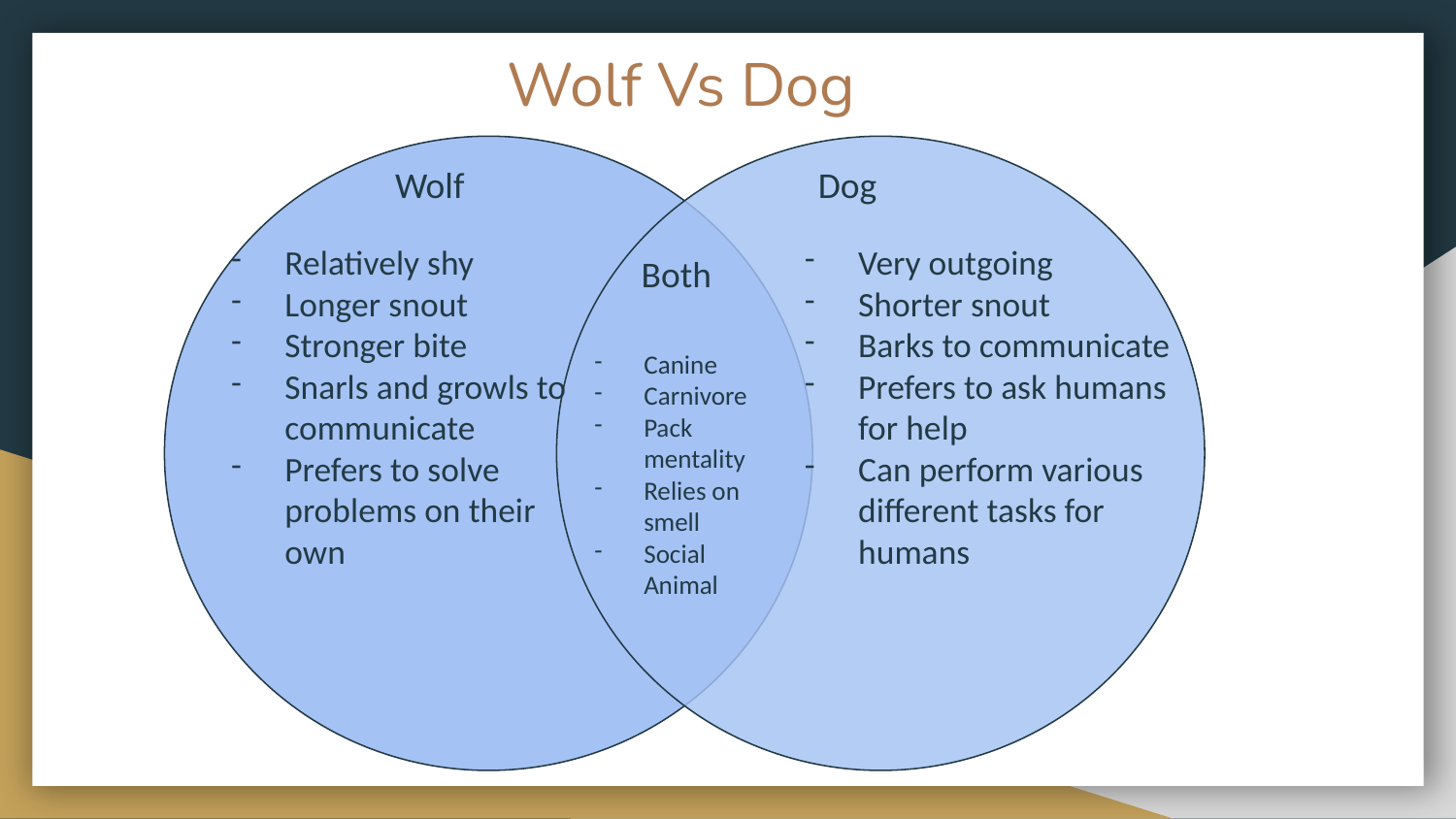

# Wolf Vs Dog

Wolf                                           Dog
Relatively shy
Longer snout
Stronger bite
Snarls and growls to communicate
Prefers to solve problems on their own
Very outgoing
Shorter snout
Barks to communicate
Prefers to ask humans for help
Can perform various different tasks for humans

Both
Canine
Carnivore
Pack mentality
Relies on smell
Social Animal